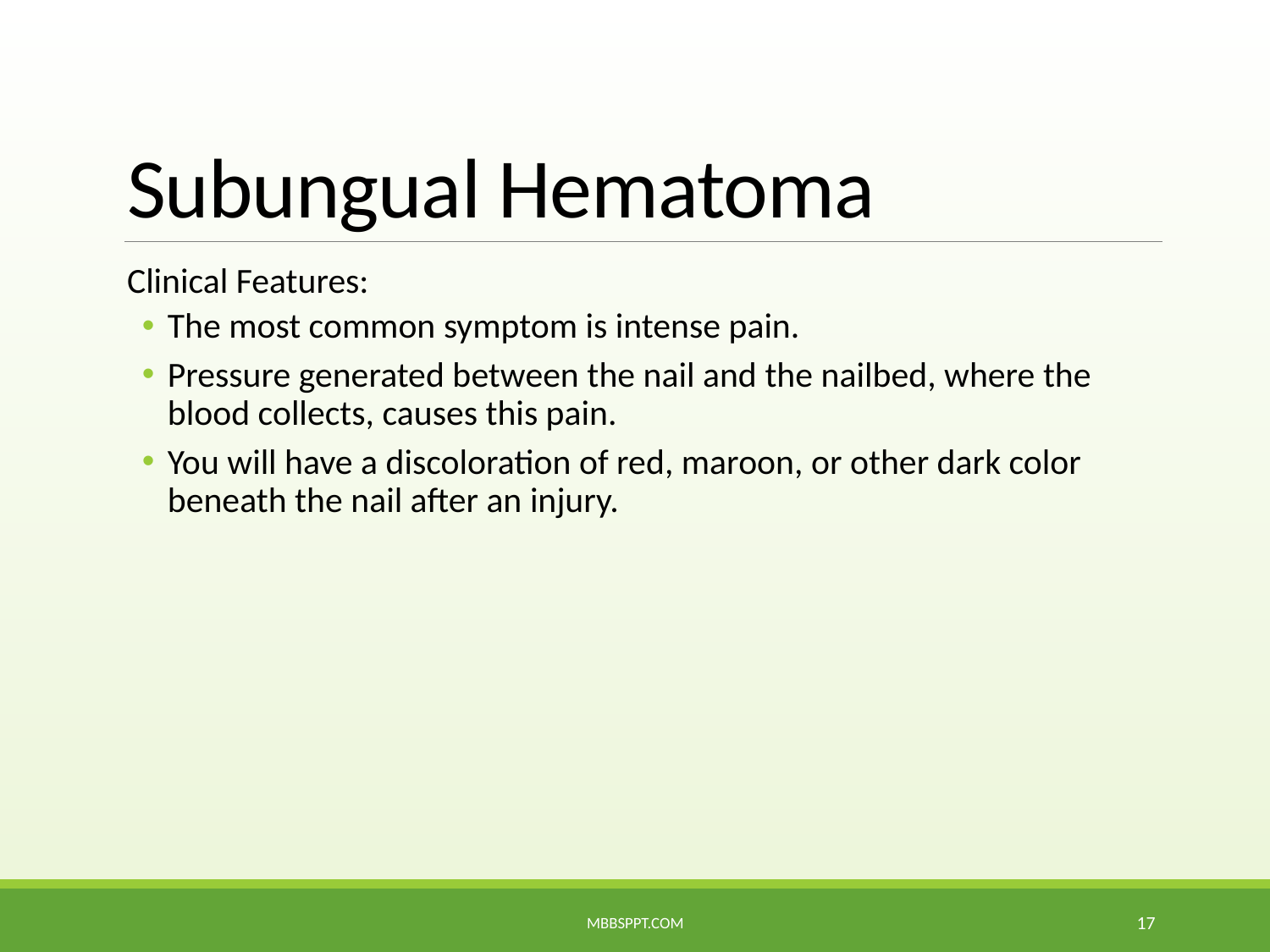

# Subungual Hematoma
Clinical Features:
The most common symptom is intense pain.
Pressure generated between the nail and the nailbed, where the blood collects, causes this pain.
You will have a discoloration of red, maroon, or other dark color beneath the nail after an injury.
MBBSPPT.COM
17